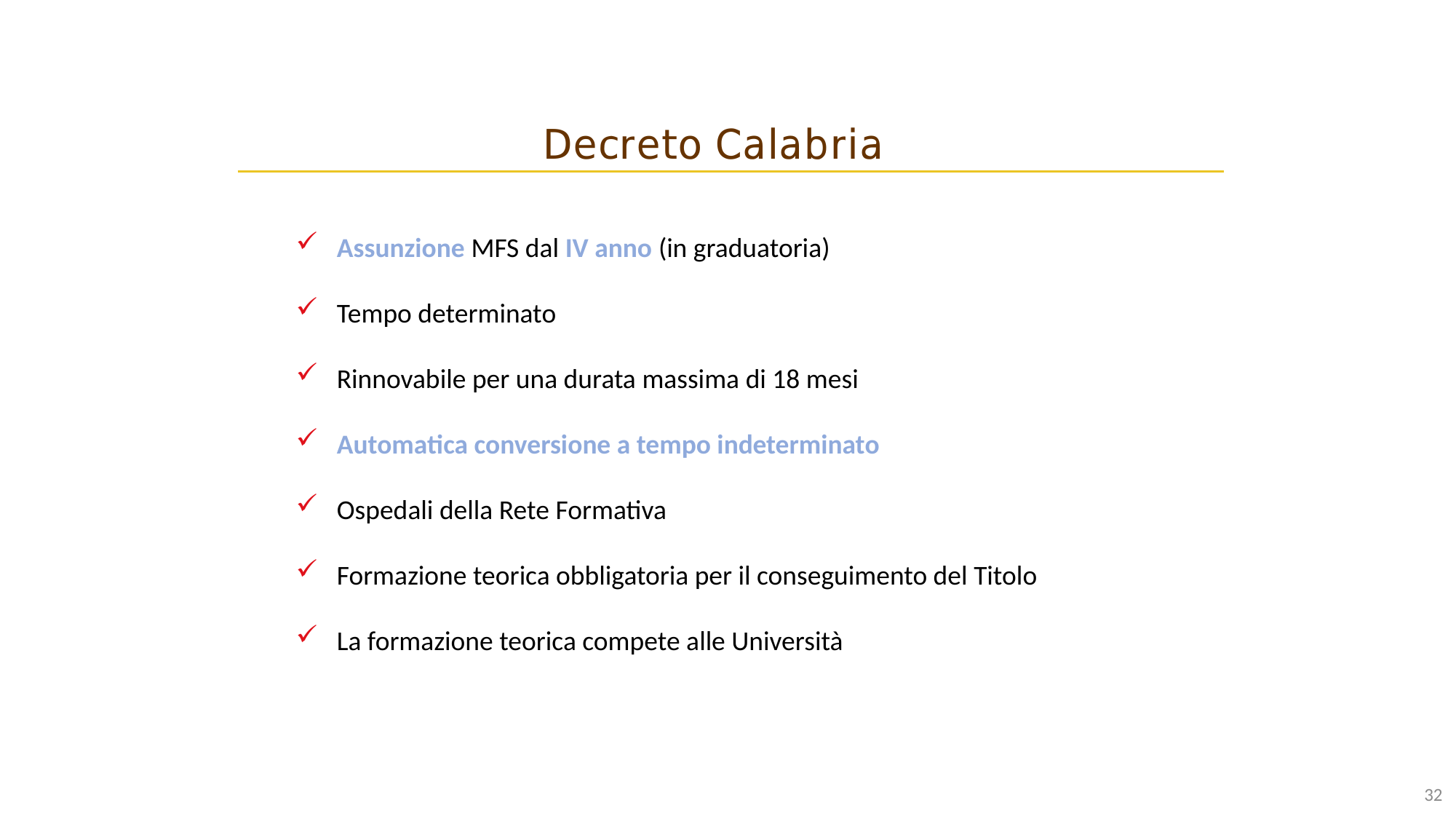

Decreto Calabria
Assunzione MFS dal IV anno (in graduatoria)
Tempo determinato
Rinnovabile per una durata massima di 18 mesi
Automatica conversione a tempo indeterminato
Ospedali della Rete Formativa
Formazione teorica obbligatoria per il conseguimento del Titolo
La formazione teorica compete alle Università
32